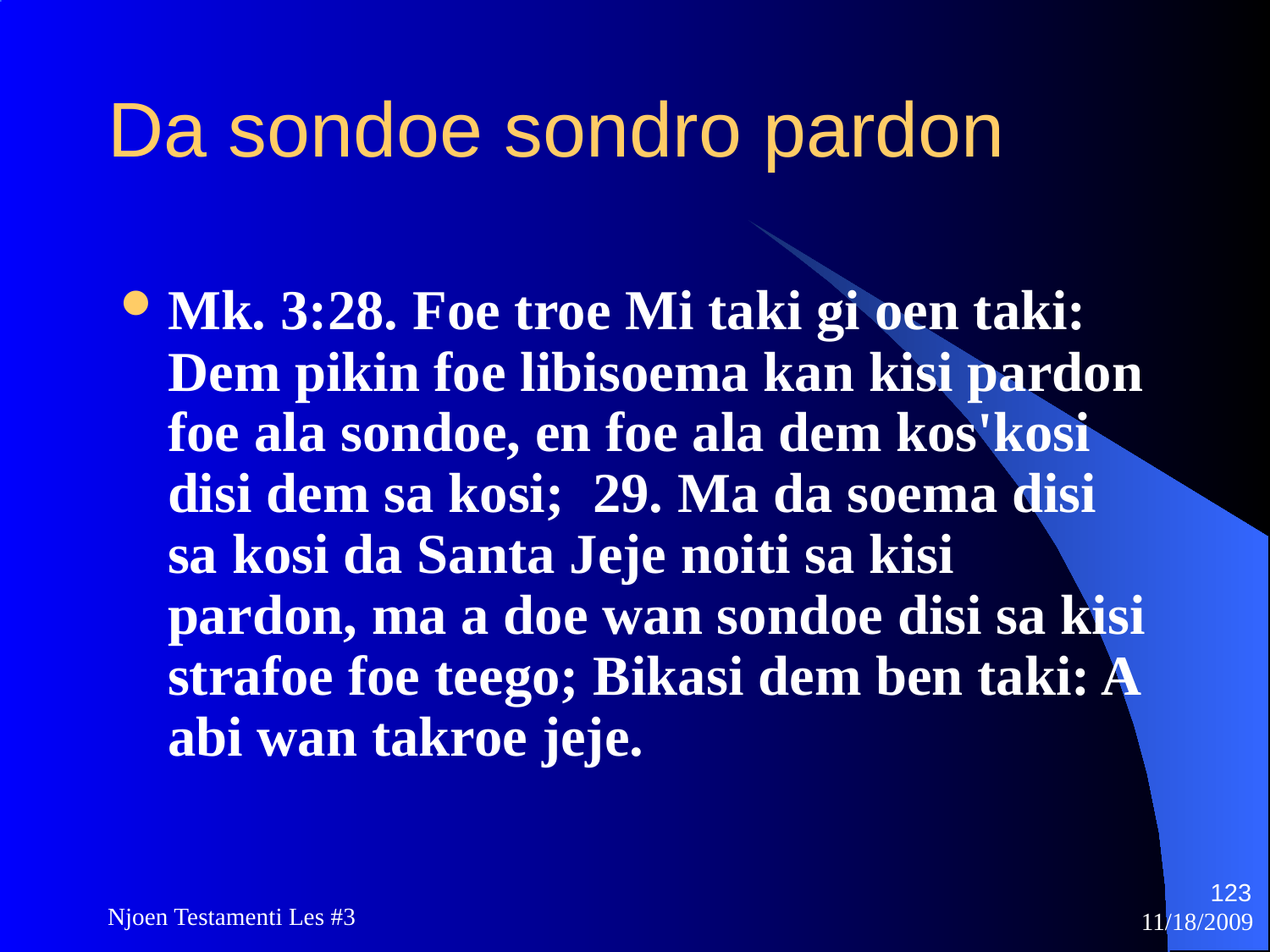

# Da sondoe sondro pardon
Mk. 3:28. Foe troe Mi taki gi oen taki: Dem pikin foe libisoema kan kisi pardon foe ala sondoe, en foe ala dem kos'kosi disi dem sa kosi;  29. Ma da soema disi sa kosi da Santa Jeje noiti sa kisi pardon, ma a doe wan sondoe disi sa kisi strafoe foe teego; Bikasi dem ben taki: A abi wan takroe jeje.
123
Njoen Testamenti Les #3
11/18/2009